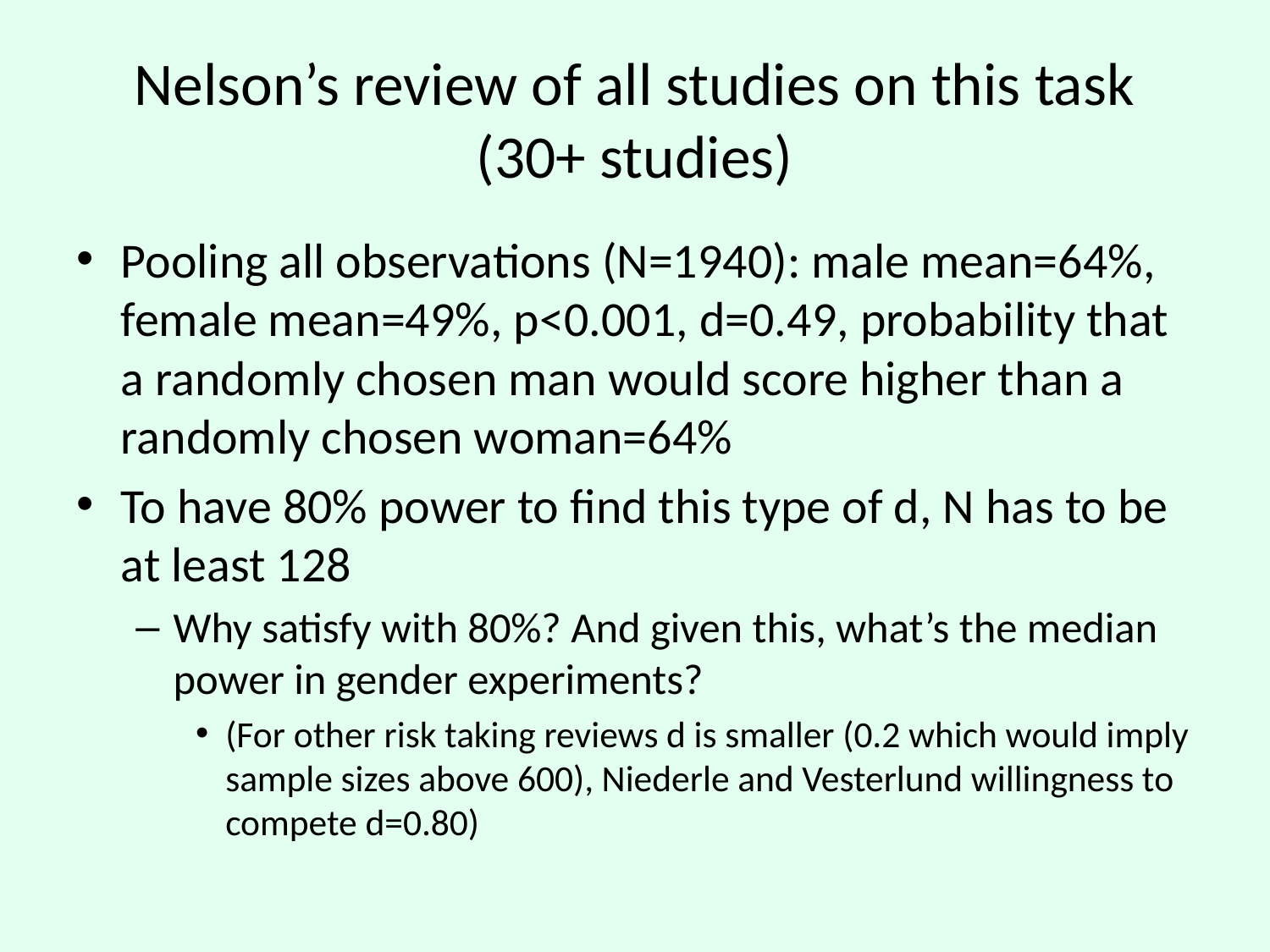

# Nelson’s review of all studies on this task (30+ studies)
Pooling all observations (N=1940): male mean=64%, female mean=49%, p<0.001, d=0.49, probability that a randomly chosen man would score higher than a randomly chosen woman=64%
To have 80% power to find this type of d, N has to be at least 128
Why satisfy with 80%? And given this, what’s the median power in gender experiments?
(For other risk taking reviews d is smaller (0.2 which would imply sample sizes above 600), Niederle and Vesterlund willingness to compete d=0.80)